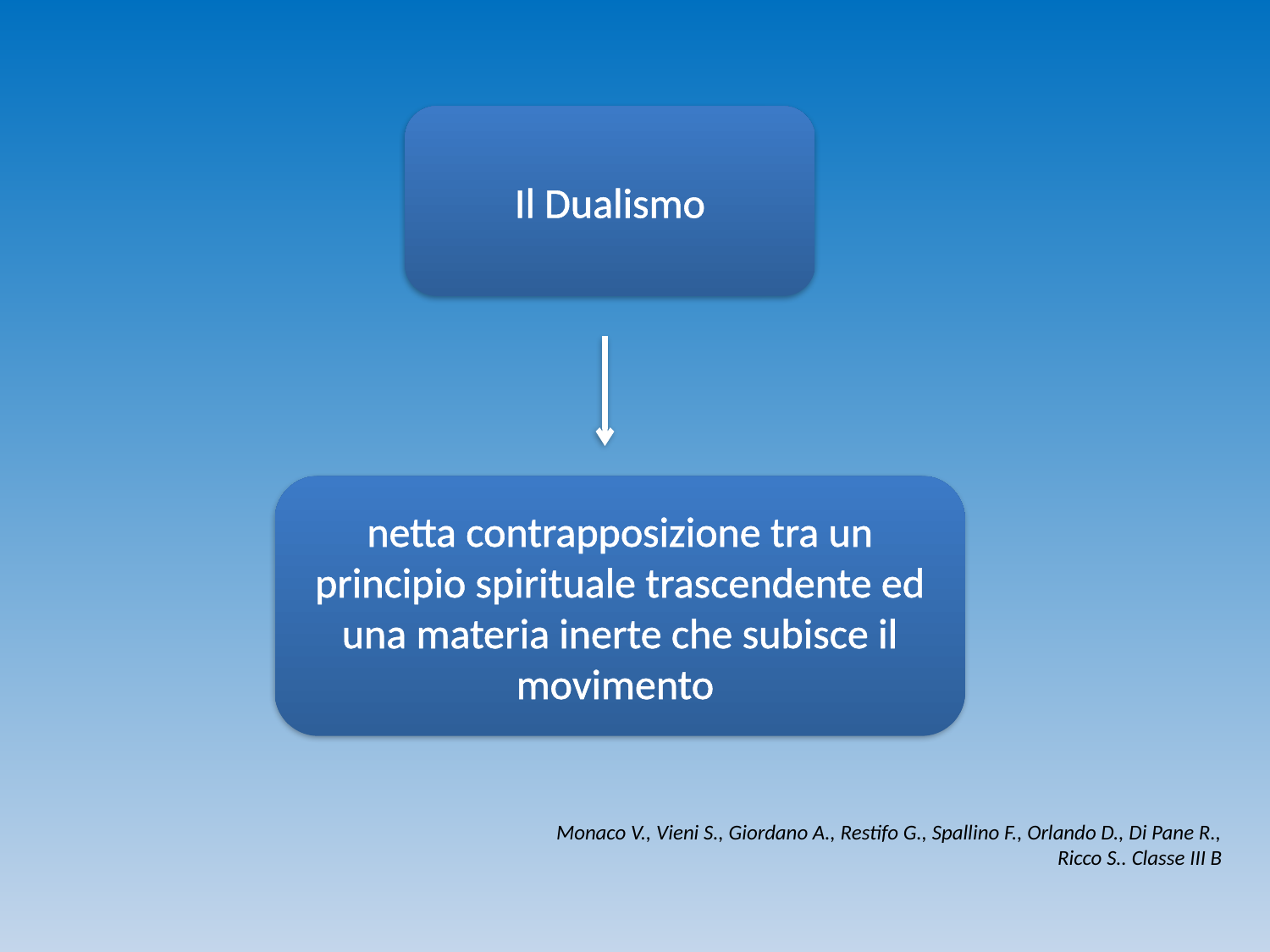

Il Dualismo
netta contrapposizione tra un principio spirituale trascendente ed una materia inerte che subisce il movimento
Monaco V., Vieni S., Giordano A., Restifo G., Spallino F., Orlando D., Di Pane R., Ricco S.. Classe III B